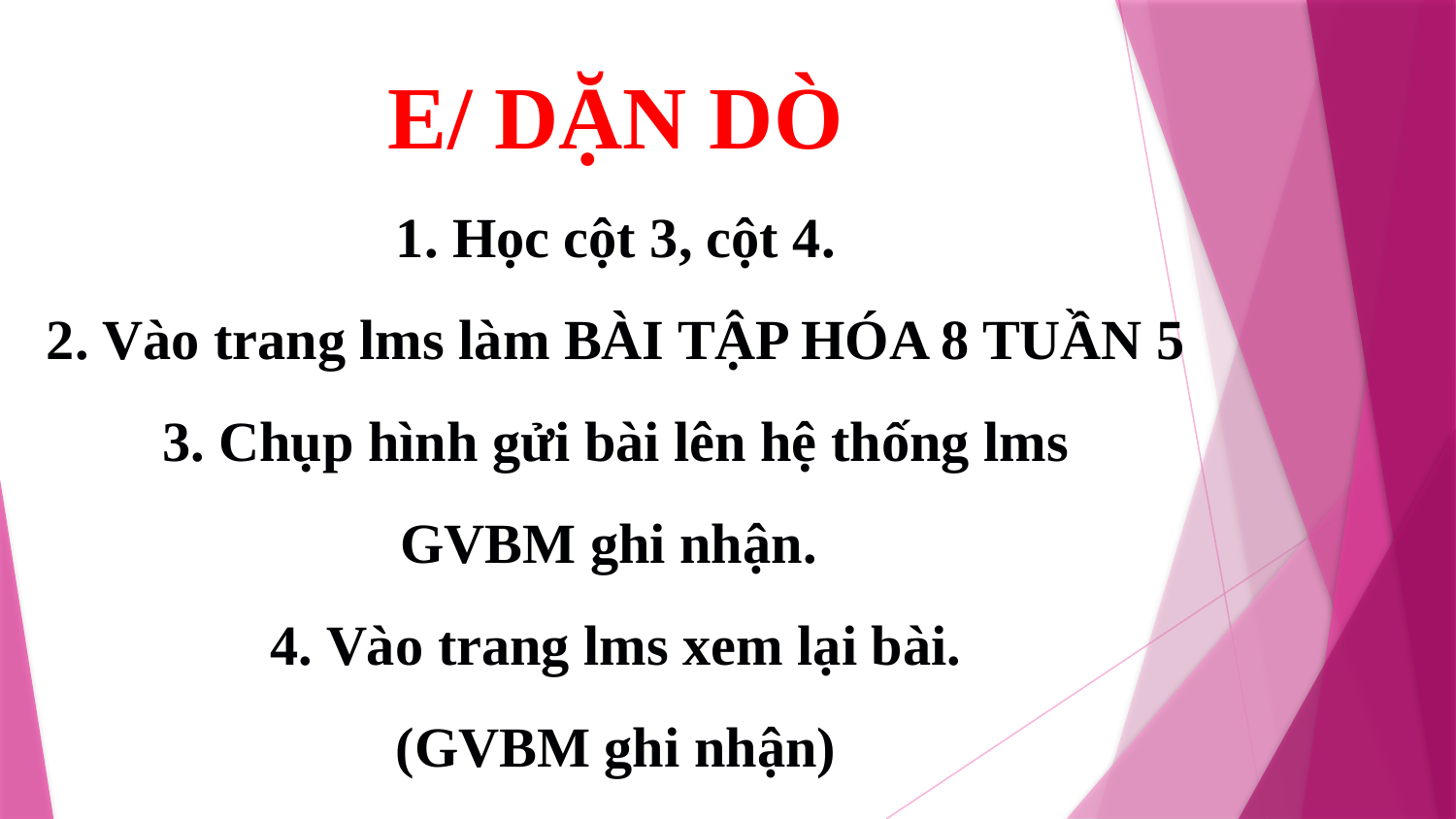

E/ DẶN DÒ
1. Học cột 3, cột 4.
2. Vào trang lms làm BÀI TẬP HÓA 8 TUẦN 5
3. Chụp hình gửi bài lên hệ thống lms
GVBM ghi nhận.
4. Vào trang lms xem lại bài.
(GVBM ghi nhận)